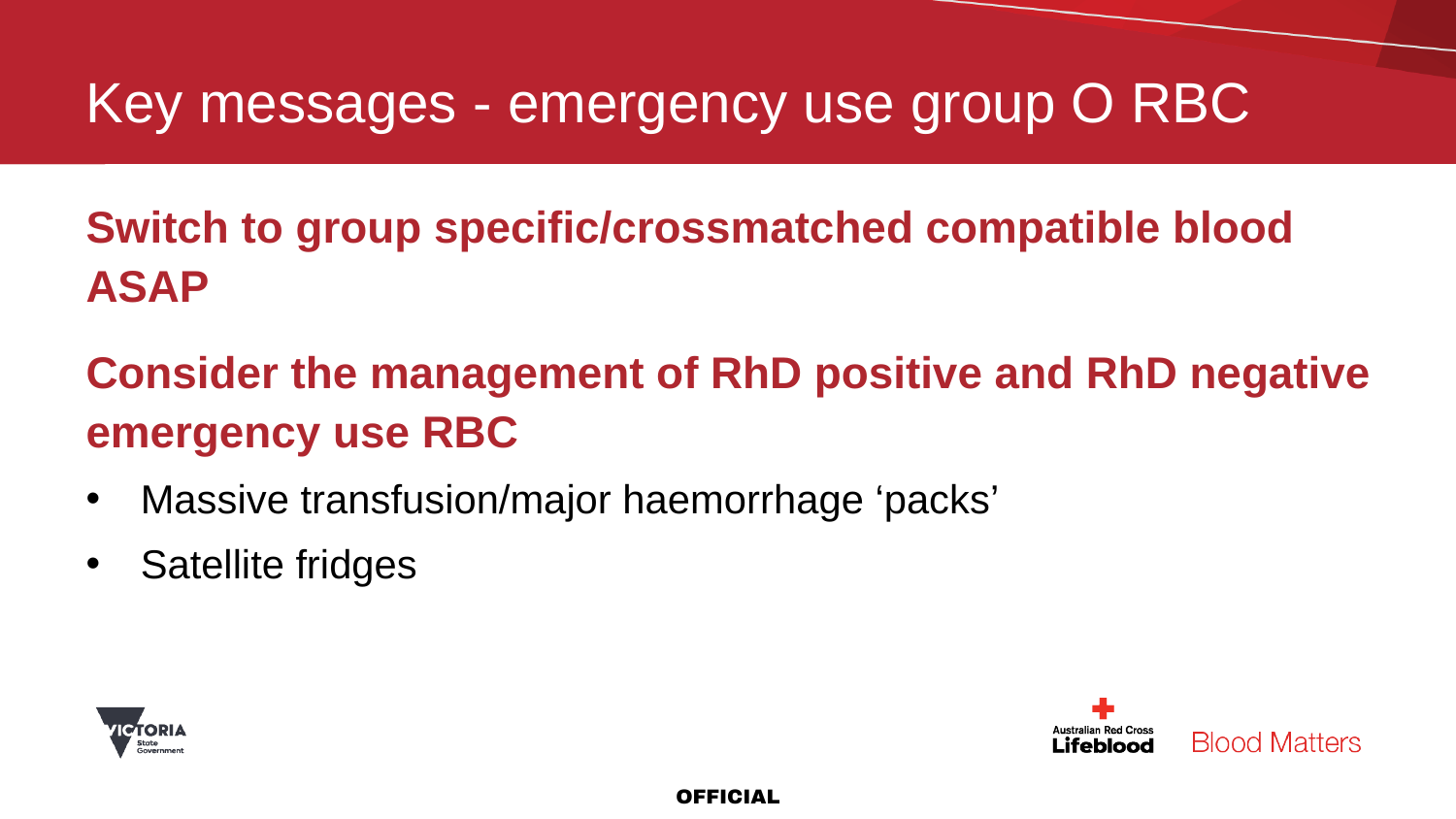

# Key messages - emergency use group O RBC
Switch to group specific/crossmatched compatible blood ASAP
Consider the management of RhD positive and RhD negative emergency use RBC
Massive transfusion/major haemorrhage ‘packs’
Satellite fridges